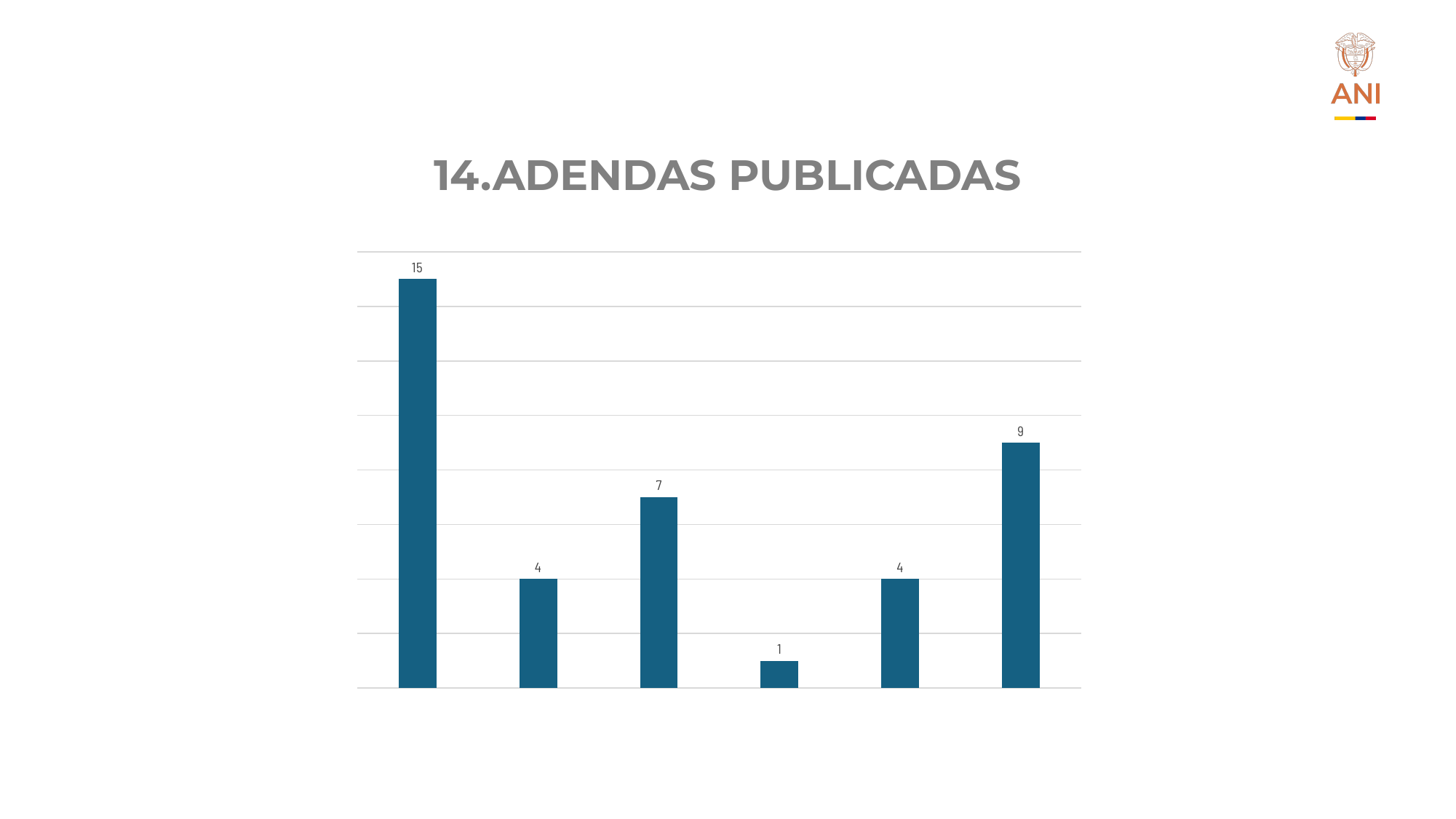

# 14.ADENDAS PUBLICADAS

### Chart

| Category |  |
|---|---|
| CONCURSOS DE MERITOS | 15.0 |
| LICITACION PUBLICA   | 4.0 |
| MINIMA CUANTIA | 7.0 |
| SUBASTA INVERSA | 1.0 |
| SELECCIÓN ABREVIADA  | 4.0 |
| ASOCIACION PUBLICO PRIVADA | 9.0 |